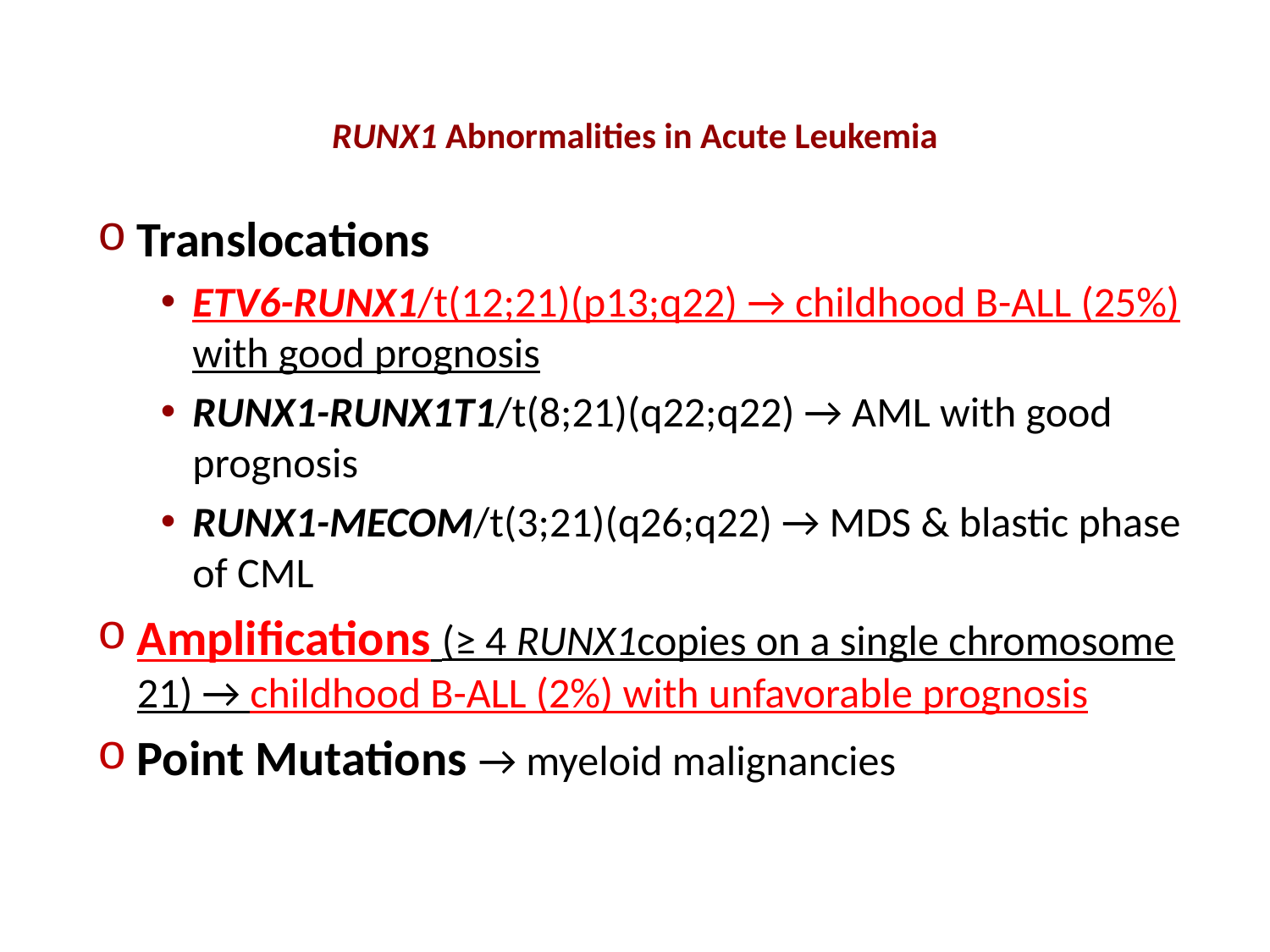

# RUNX1 Abnormalities in Acute Leukemia
Translocations
ETV6-RUNX1/t(12;21)(p13;q22) → childhood B-ALL (25%) with good prognosis
RUNX1-RUNX1T1/t(8;21)(q22;q22) → AML with good prognosis
RUNX1-MECOM/t(3;21)(q26;q22) → MDS & blastic phase of CML
Amplifications (≥ 4 RUNX1copies on a single chromosome 21) → childhood B-ALL (2%) with unfavorable prognosis
Point Mutations → myeloid malignancies